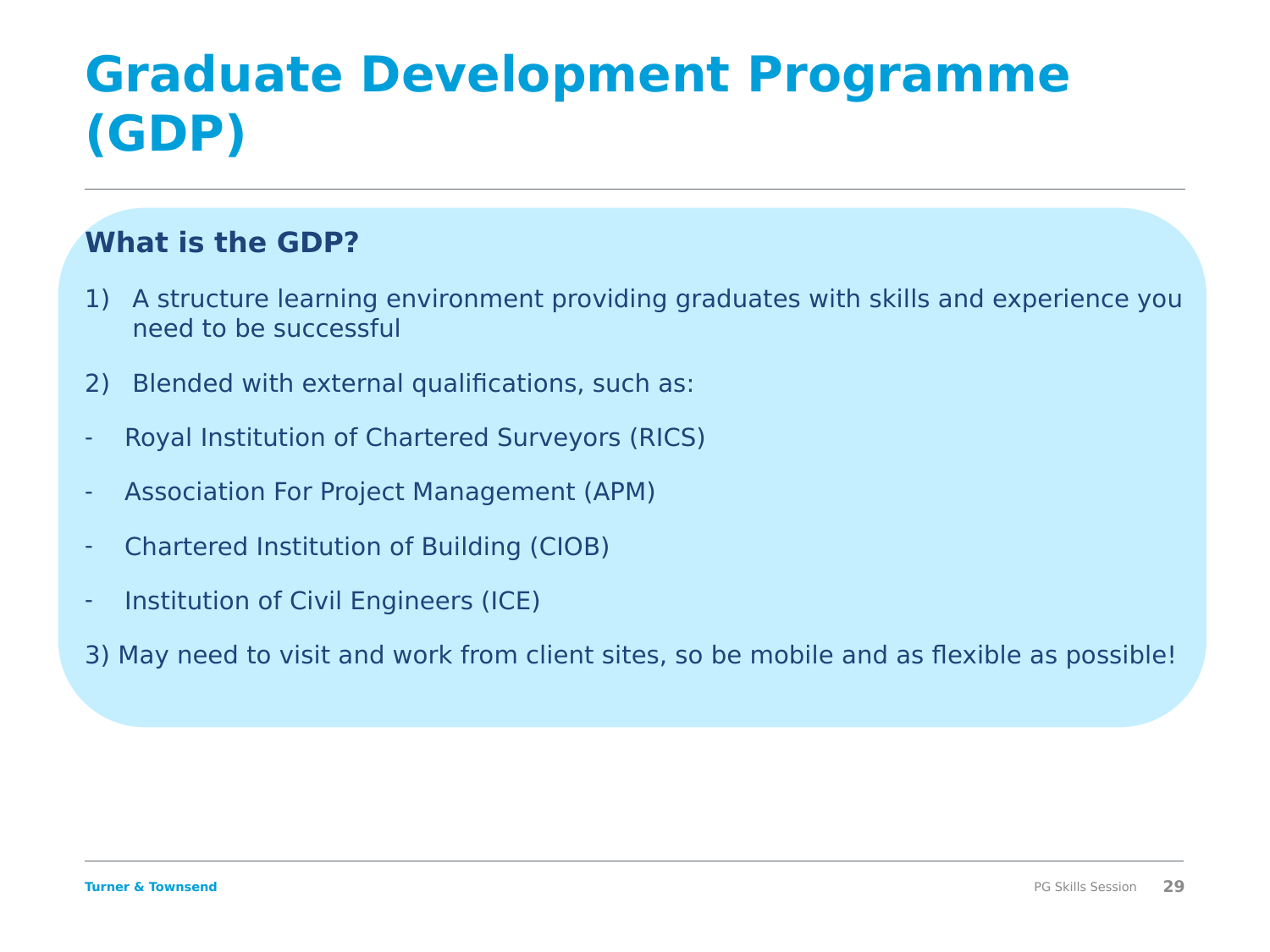

# Graduate Development Programme (GDP)

What is the GDP?
A structure learning environment providing graduates with skills and experience you need to be successful
Blended with external qualifications, such as:
Royal Institution of Chartered Surveyors (RICS)
Association For Project Management (APM)
Chartered Institution of Building (CIOB)
Institution of Civil Engineers (ICE)
3) May need to visit and work from client sites, so be mobile and as flexible as possible!
PG Skills Session
29